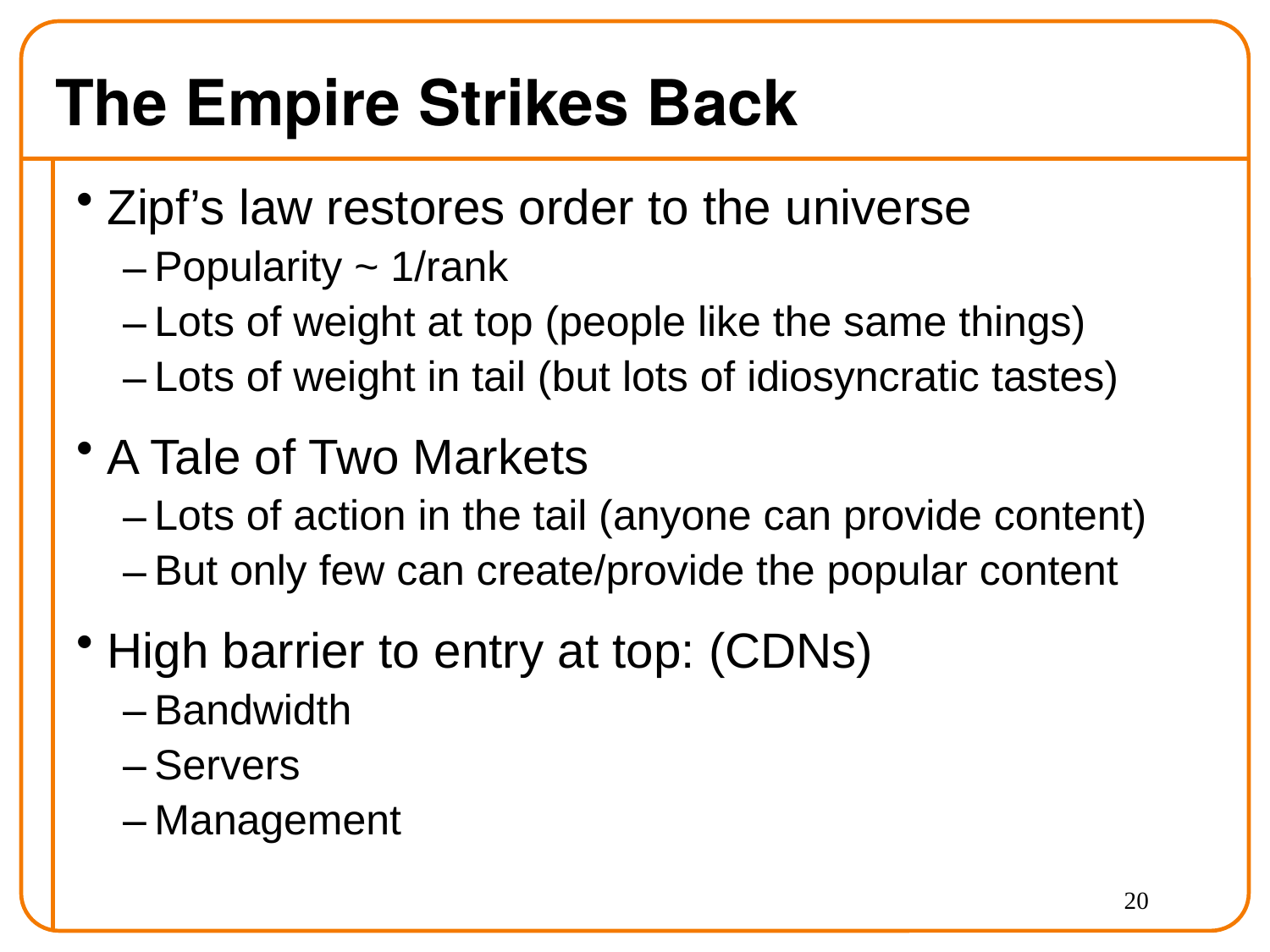

# The Empire Strikes Back
Zipf’s law restores order to the universe
Popularity ~ 1/rank
Lots of weight at top (people like the same things)
Lots of weight in tail (but lots of idiosyncratic tastes)
A Tale of Two Markets
Lots of action in the tail (anyone can provide content)
But only few can create/provide the popular content
High barrier to entry at top: (CDNs)
Bandwidth
Servers
Management
20